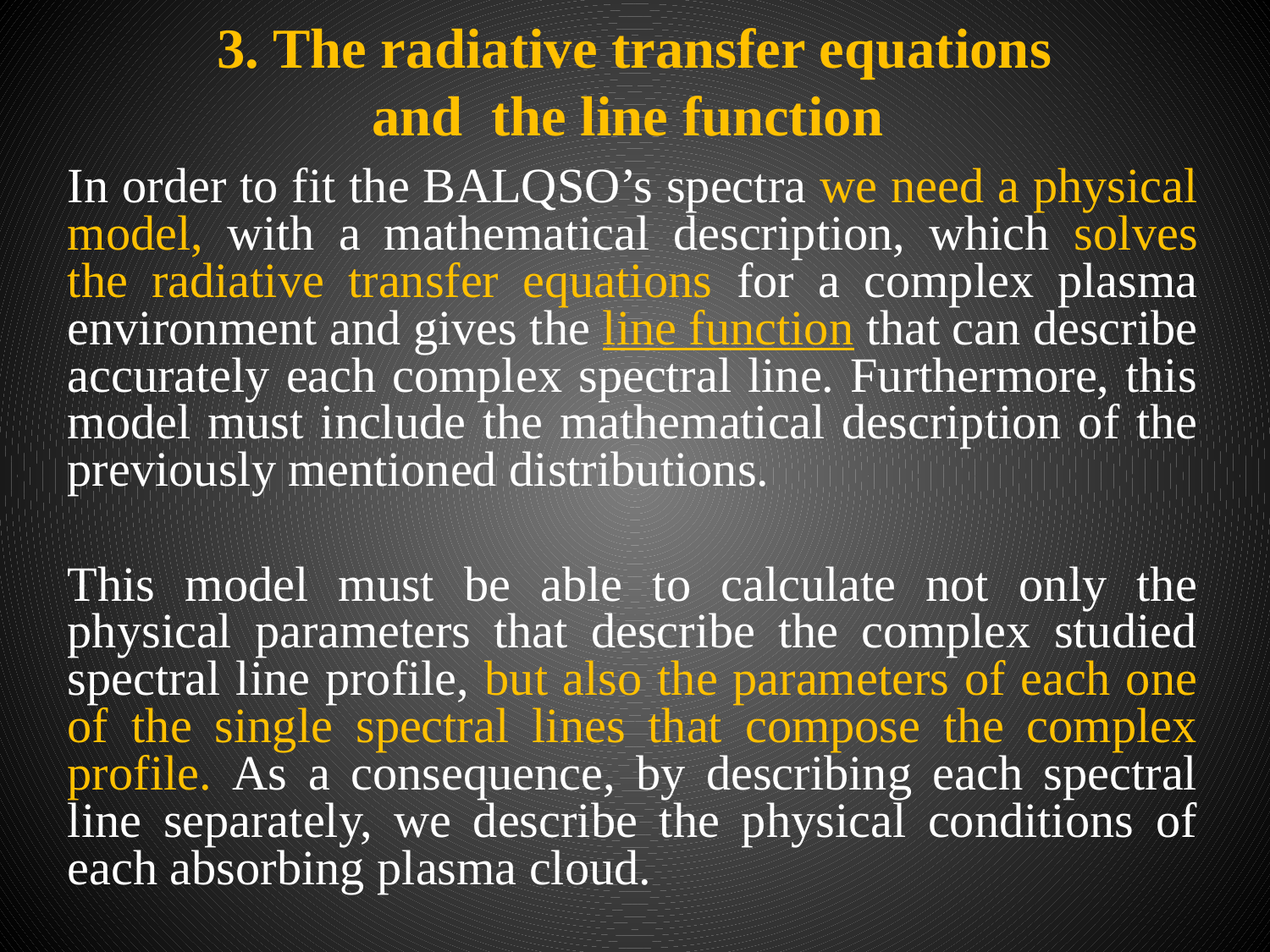

# 3. The radiative transfer equations and  the line function
In order to fit the BALQSO’s spectra we need a physical model, with a mathematical description, which solves the radiative transfer equations for a complex plasma environment and gives the line function that can describe accurately each complex spectral line. Furthermore, this model must include the mathematical description of the previously mentioned distributions.

This model must be able to calculate not only the physical parameters that describe the complex studied spectral line profile, but also the parameters of each one of the single spectral lines that compose the complex profile. As a consequence, by describing each spectral line separately, we describe the physical conditions of each absorbing plasma cloud.